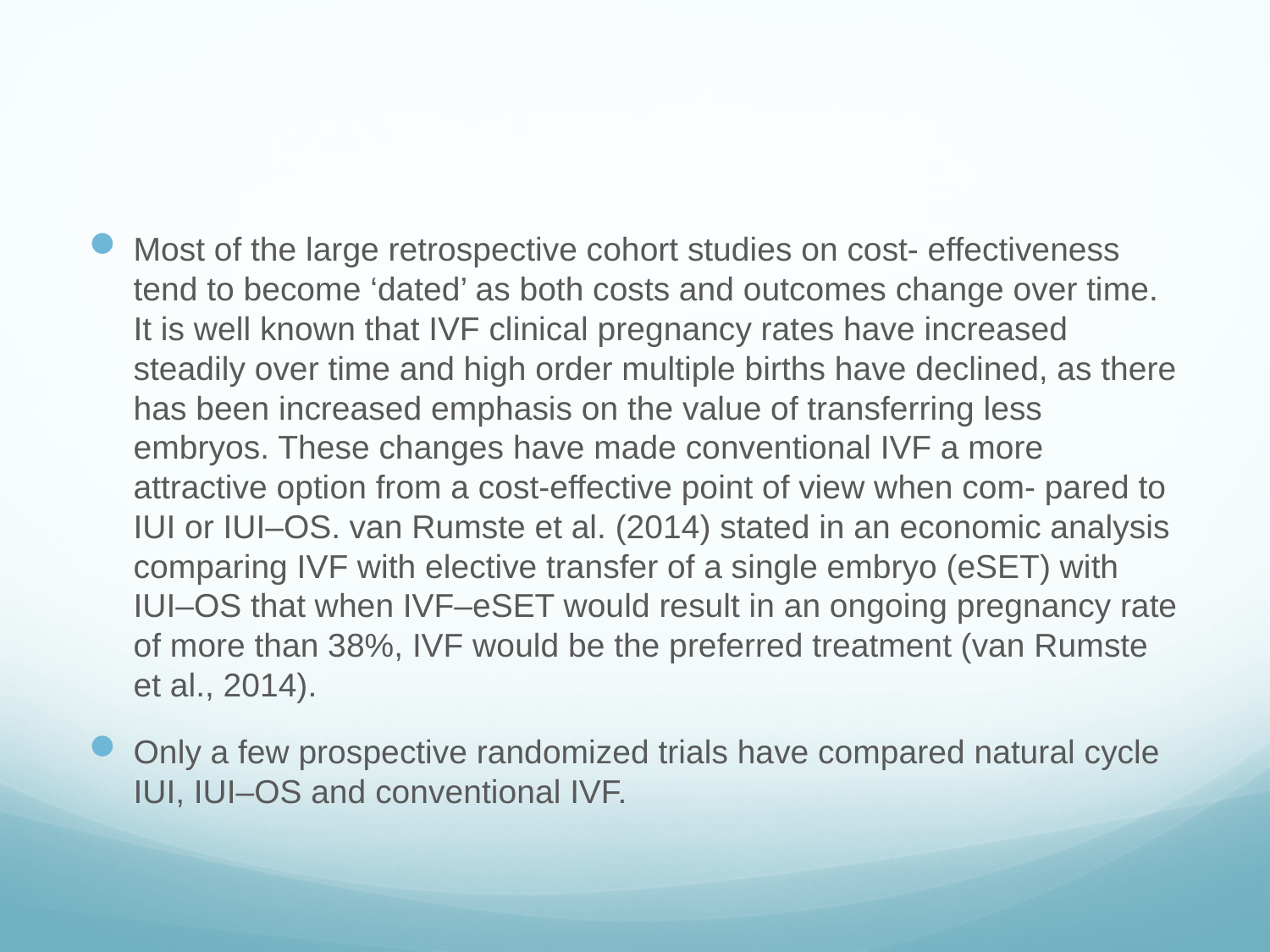

#
Most of the large retrospective cohort studies on cost- effectiveness tend to become ‘dated’ as both costs and outcomes change over time. It is well known that IVF clinical pregnancy rates have increased steadily over time and high order multiple births have declined, as there has been increased emphasis on the value of transferring less embryos. These changes have made conventional IVF a more attractive option from a cost-effective point of view when com- pared to IUI or IUI–OS. van Rumste et al. (2014) stated in an economic analysis comparing IVF with elective transfer of a single embryo (eSET) with IUI–OS that when IVF–eSET would result in an ongoing pregnancy rate of more than 38%, IVF would be the preferred treatment (van Rumste et al., 2014).
Only a few prospective randomized trials have compared natural cycle IUI, IUI–OS and conventional IVF.